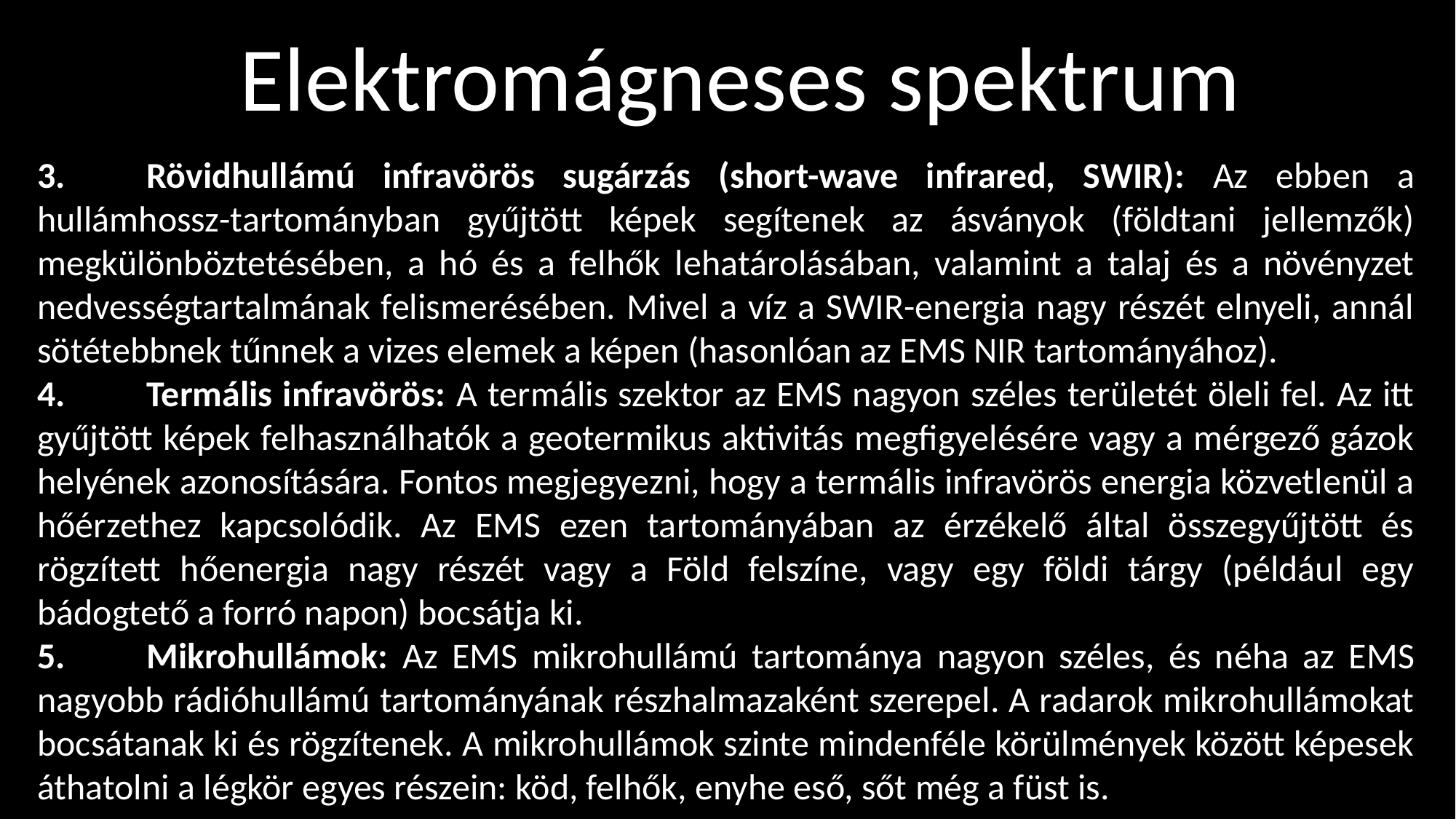

Elektromágneses spektrum
3.	Rövidhullámú infravörös sugárzás (short-wave infrared, SWIR): Az ebben a hullámhossz-tartományban gyűjtött képek segítenek az ásványok (földtani jellemzők) megkülönböztetésében, a hó és a felhők lehatárolásában, valamint a talaj és a növényzet nedvességtartalmának felismerésében. Mivel a víz a SWIR-energia nagy részét elnyeli, annál sötétebbnek tűnnek a vizes elemek a képen (hasonlóan az EMS NIR tartományához).
4.	Termális infravörös: A termális szektor az EMS nagyon széles területét öleli fel. Az itt gyűjtött képek felhasználhatók a geotermikus aktivitás megfigyelésére vagy a mérgező gázok helyének azonosítására. Fontos megjegyezni, hogy a termális infravörös energia közvetlenül a hőérzethez kapcsolódik. Az EMS ezen tartományában az érzékelő által összegyűjtött és rögzített hőenergia nagy részét vagy a Föld felszíne, vagy egy földi tárgy (például egy bádogtető a forró napon) bocsátja ki.
5.	Mikrohullámok: Az EMS mikrohullámú tartománya nagyon széles, és néha az EMS nagyobb rádióhullámú tartományának részhalmazaként szerepel. A radarok mikrohullámokat bocsátanak ki és rögzítenek. A mikrohullámok szinte mindenféle körülmények között képesek áthatolni a légkör egyes részein: köd, felhők, enyhe eső, sőt még a füst is.